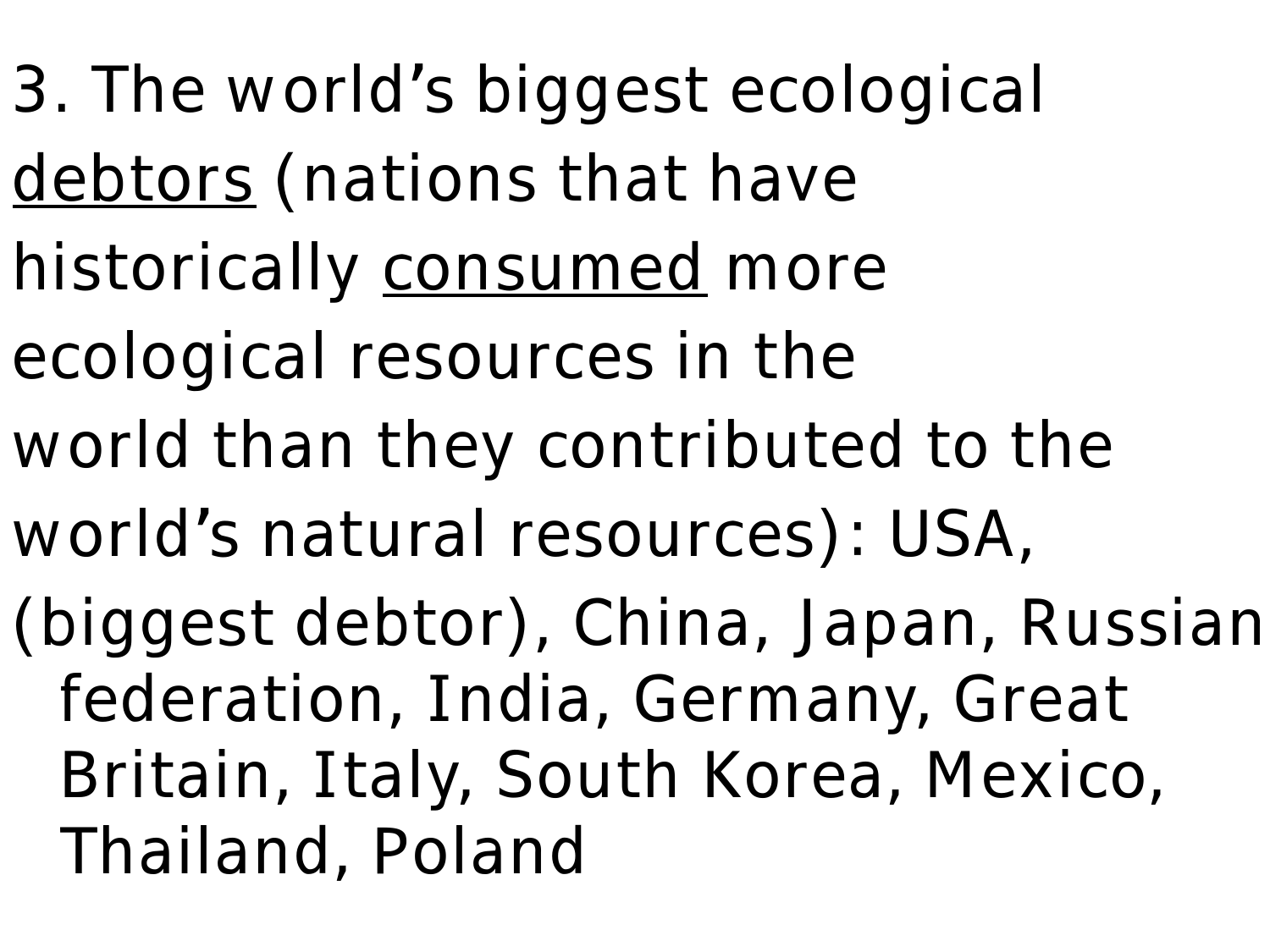

3. The world’s biggest ecological
debtors (nations that have
historically consumed more
ecological resources in the
world than they contributed to the
world’s natural resources): USA,
(biggest debtor), China, Japan, Russian federation, India, Germany, Great Britain, Italy, South Korea, Mexico, Thailand, Poland